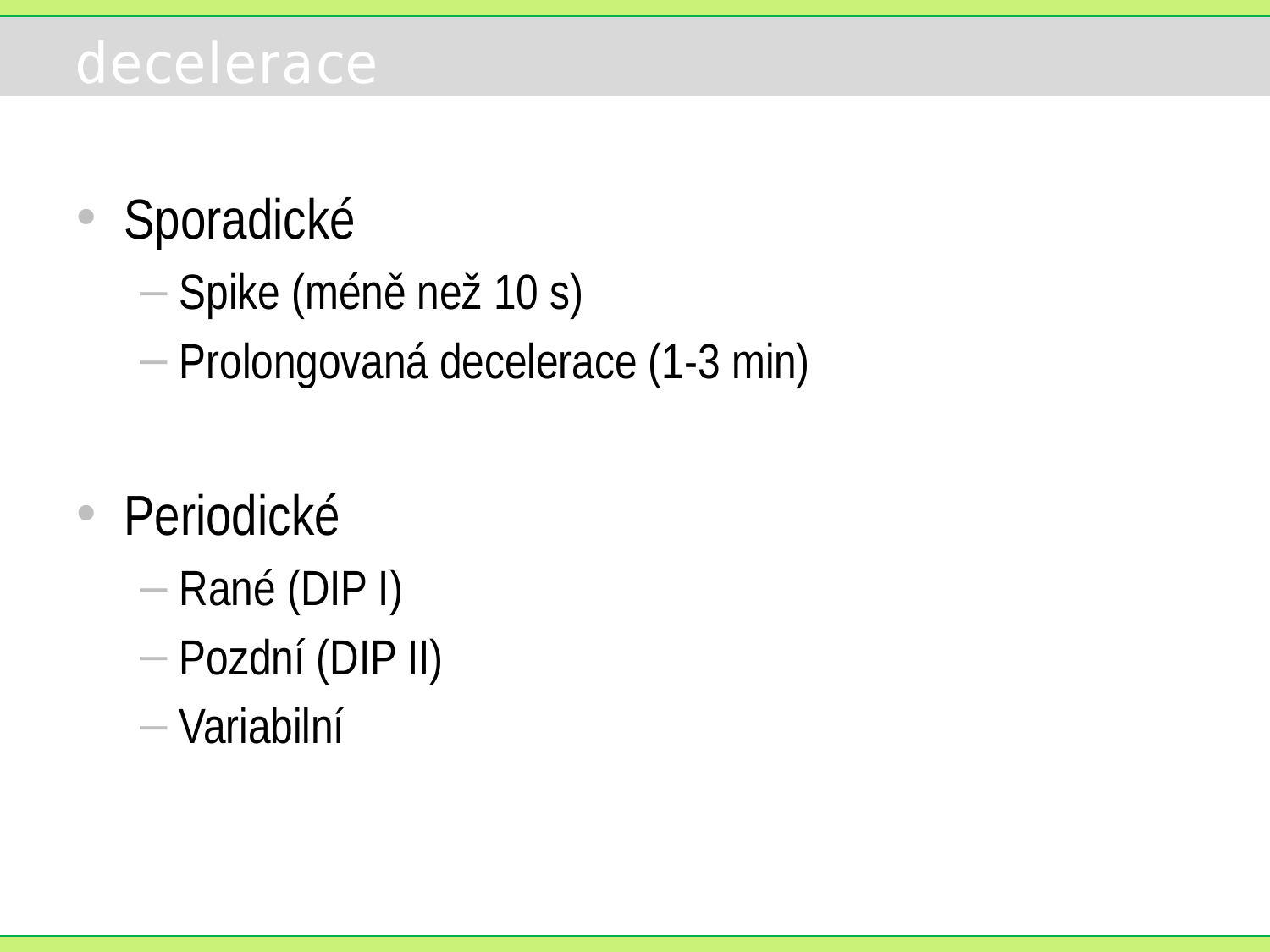

# decelerace
Sporadické
Spike (méně než 10 s)
Prolongovaná decelerace (1-3 min)

Periodické
Rané (DIP I)
Pozdní (DIP II)
Variabilní